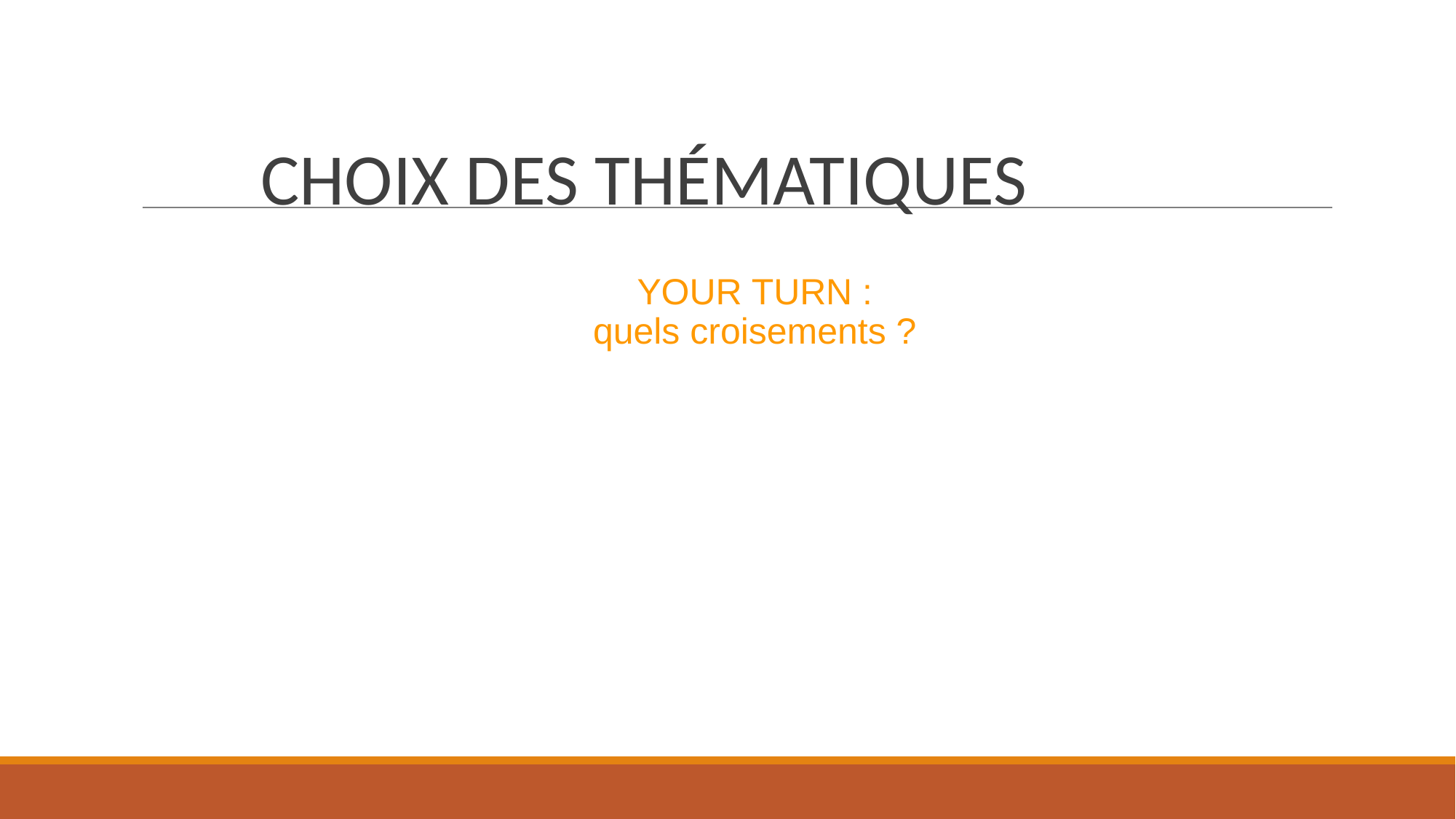

# CHOIX DES THÉMATIQUES
YOUR TURN :
quels croisements ?